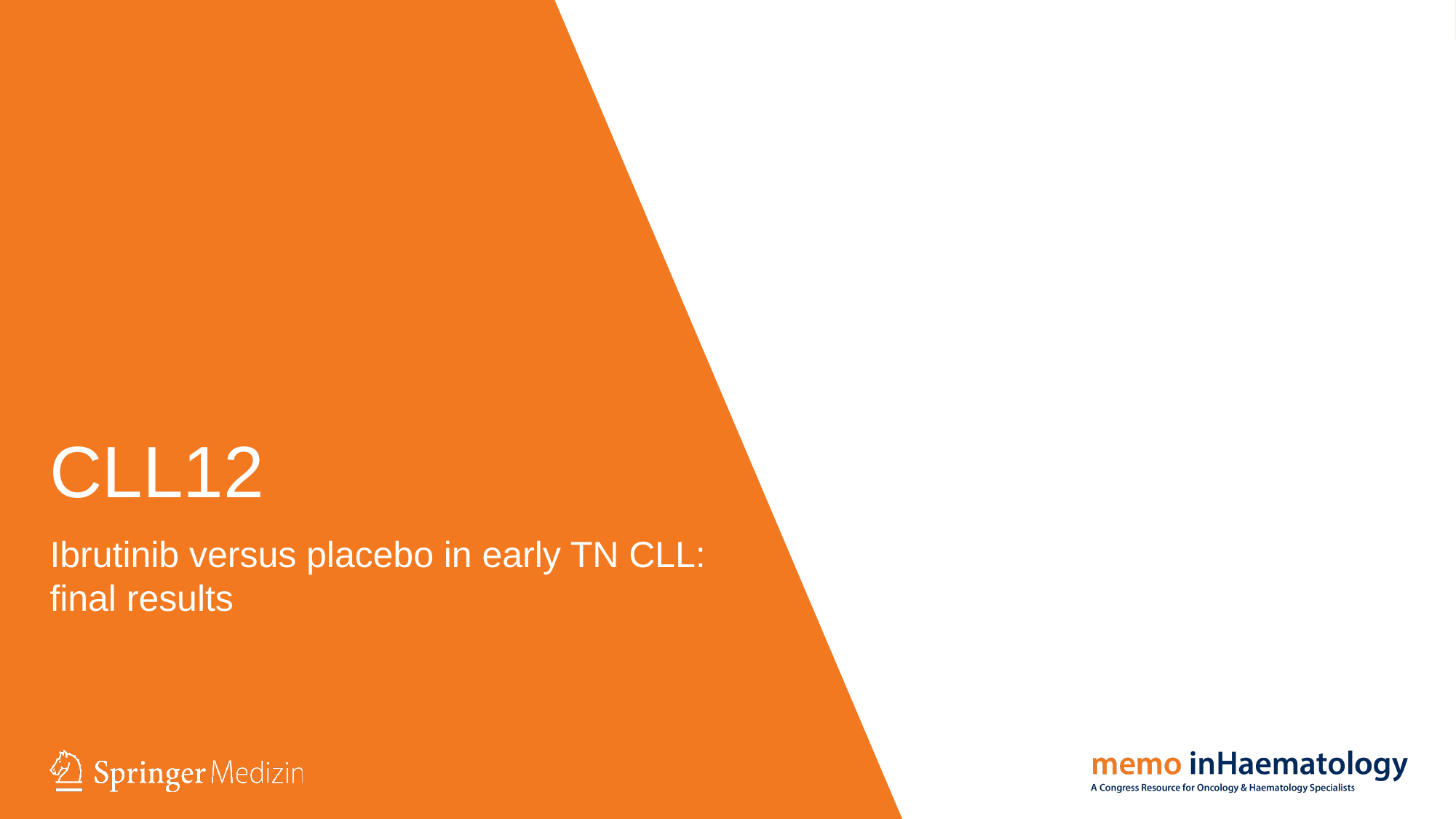

# CLL12
Ibrutinib versus placebo in early TN CLL:
final results